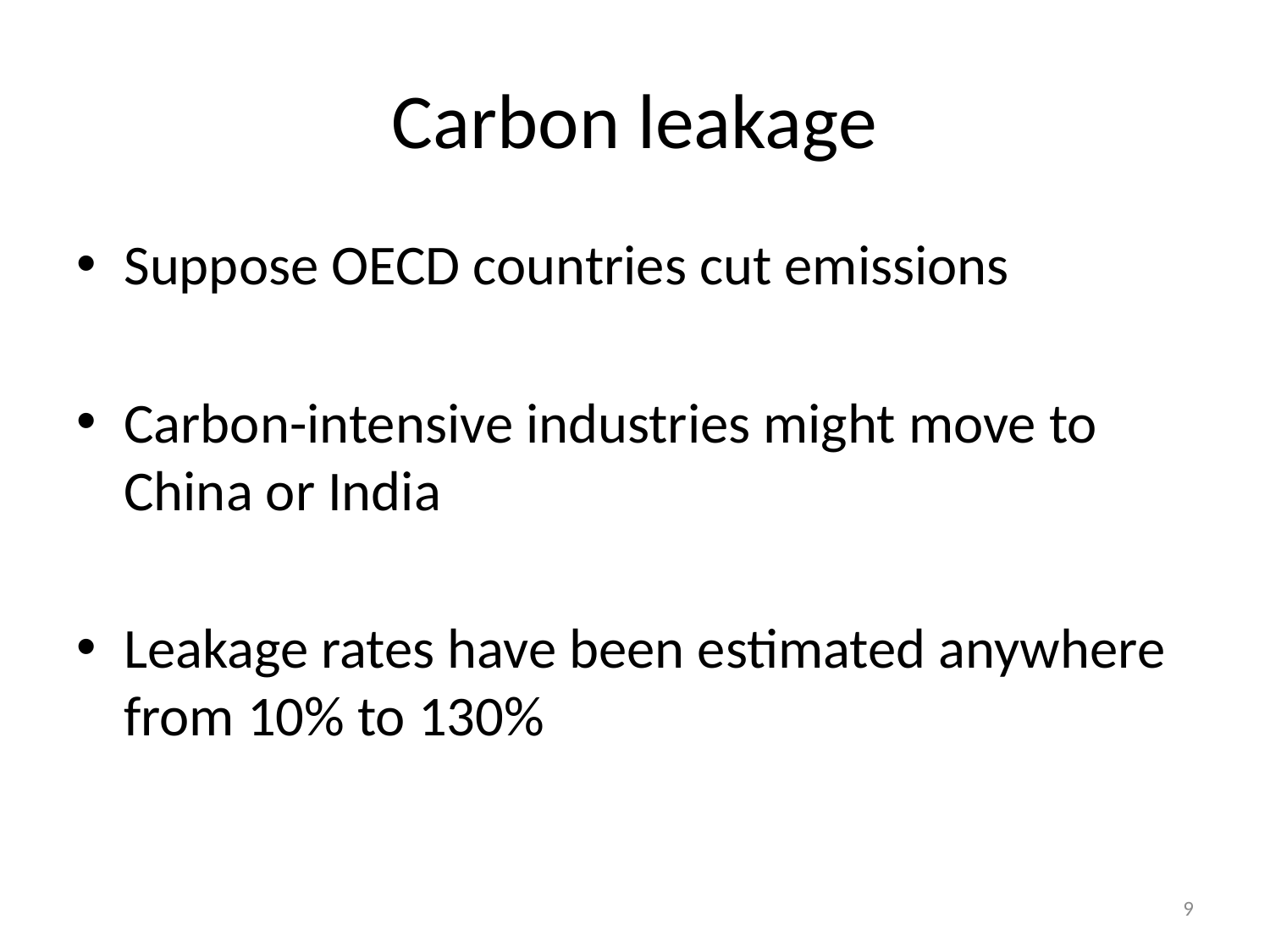

# Carbon leakage
Suppose OECD countries cut emissions

Carbon-intensive industries might move to China or India

Leakage rates have been estimated anywhere from 10% to 130%
9